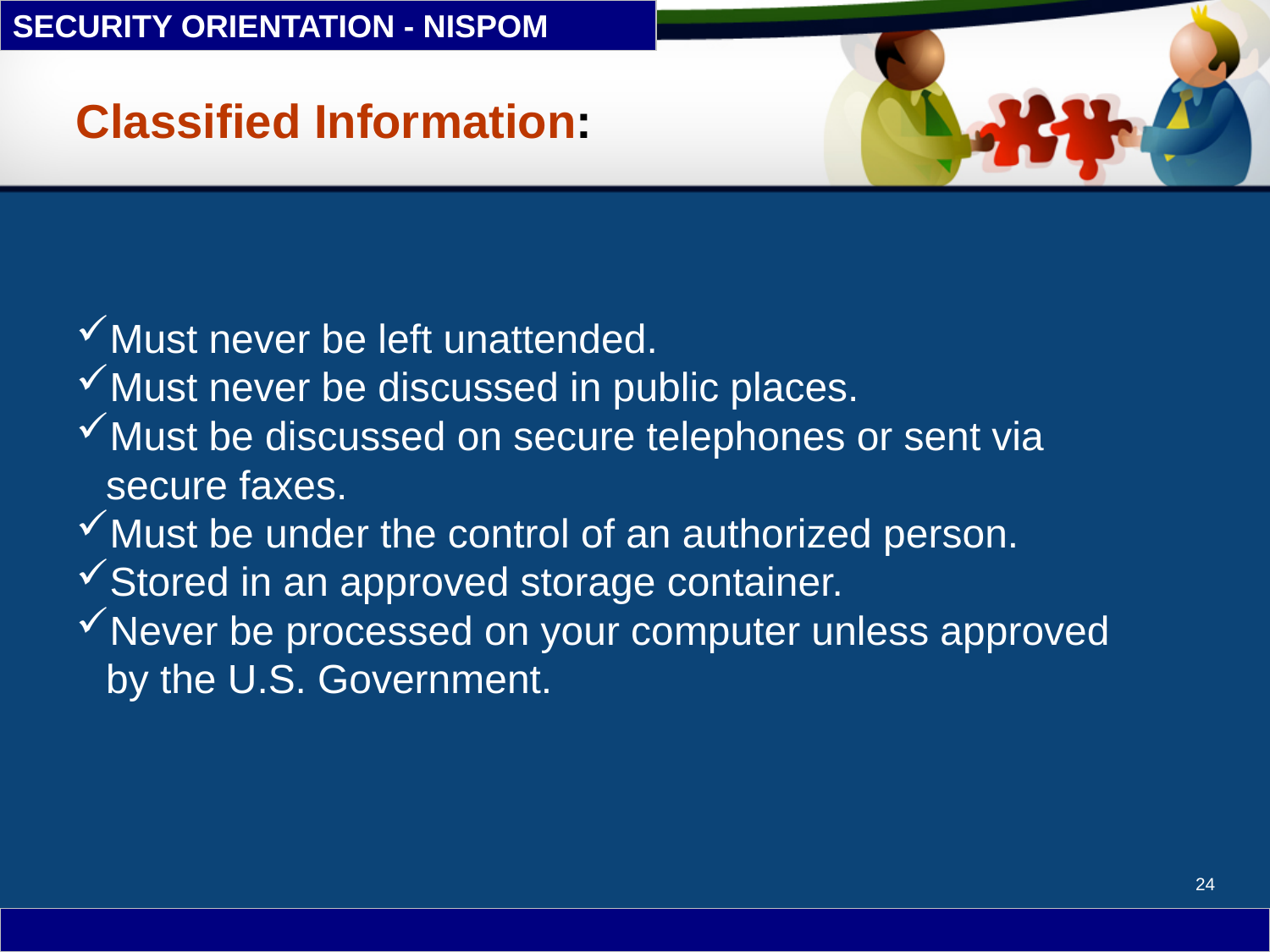

Classified Information:
Must never be left unattended.
Must never be discussed in public places.
Must be discussed on secure telephones or sent via secure faxes.
Must be under the control of an authorized person.
Stored in an approved storage container.
Never be processed on your computer unless approved by the U.S. Government.
24